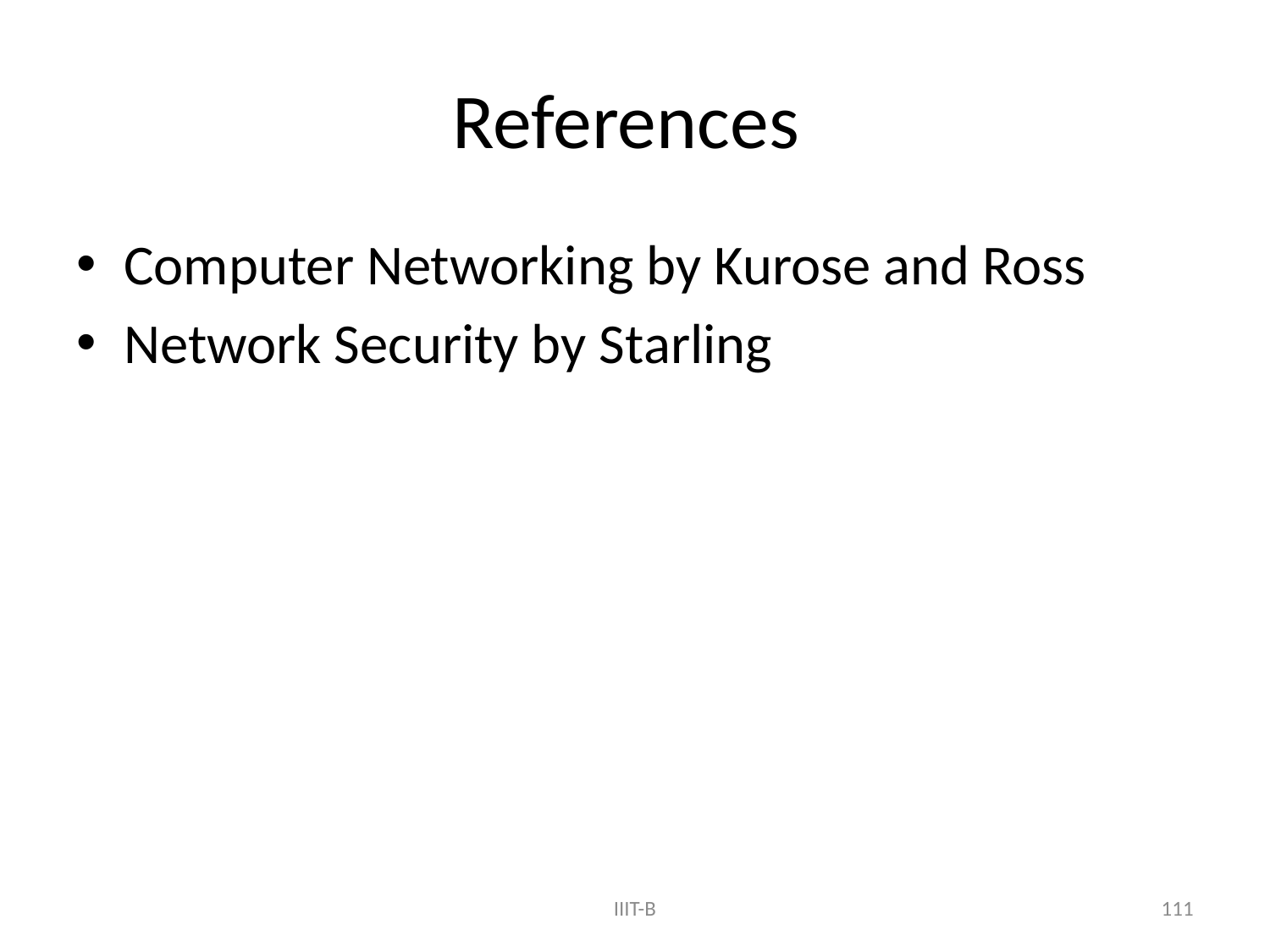

# References
Computer Networking by Kurose and Ross
Network Security by Starling

IIIT-B
111